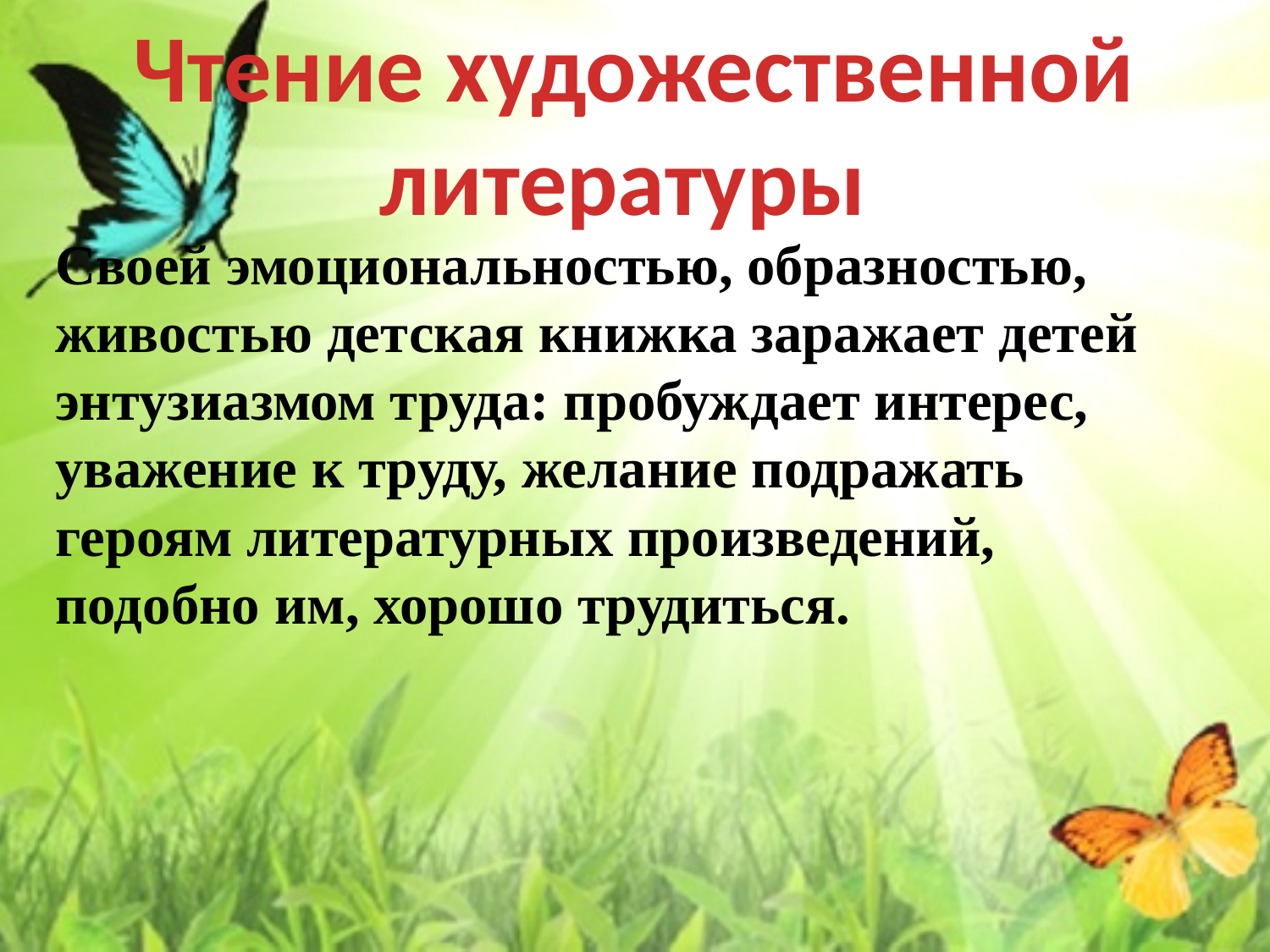

Чтение художественной
литературы
#
Своей эмоциональностью, образностью, живостью детская книжка заражает детей энтузиазмом труда: пробуждает интерес, уважение к труду, желание подражать героям литературных произведений, подобно им, хорошо трудиться.